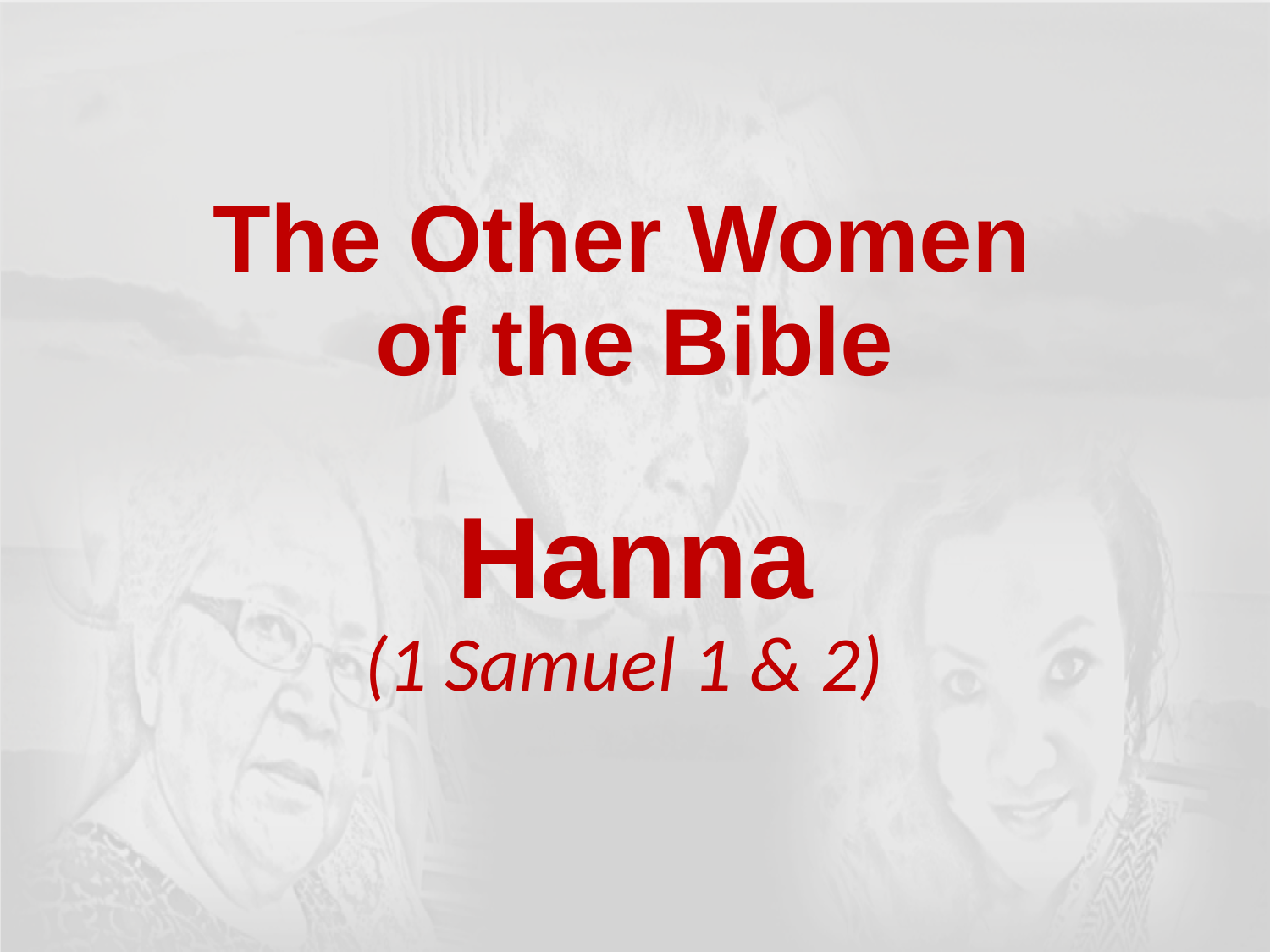

# The Other Women of the Bible Hanna (1 Samuel 1 & 2)